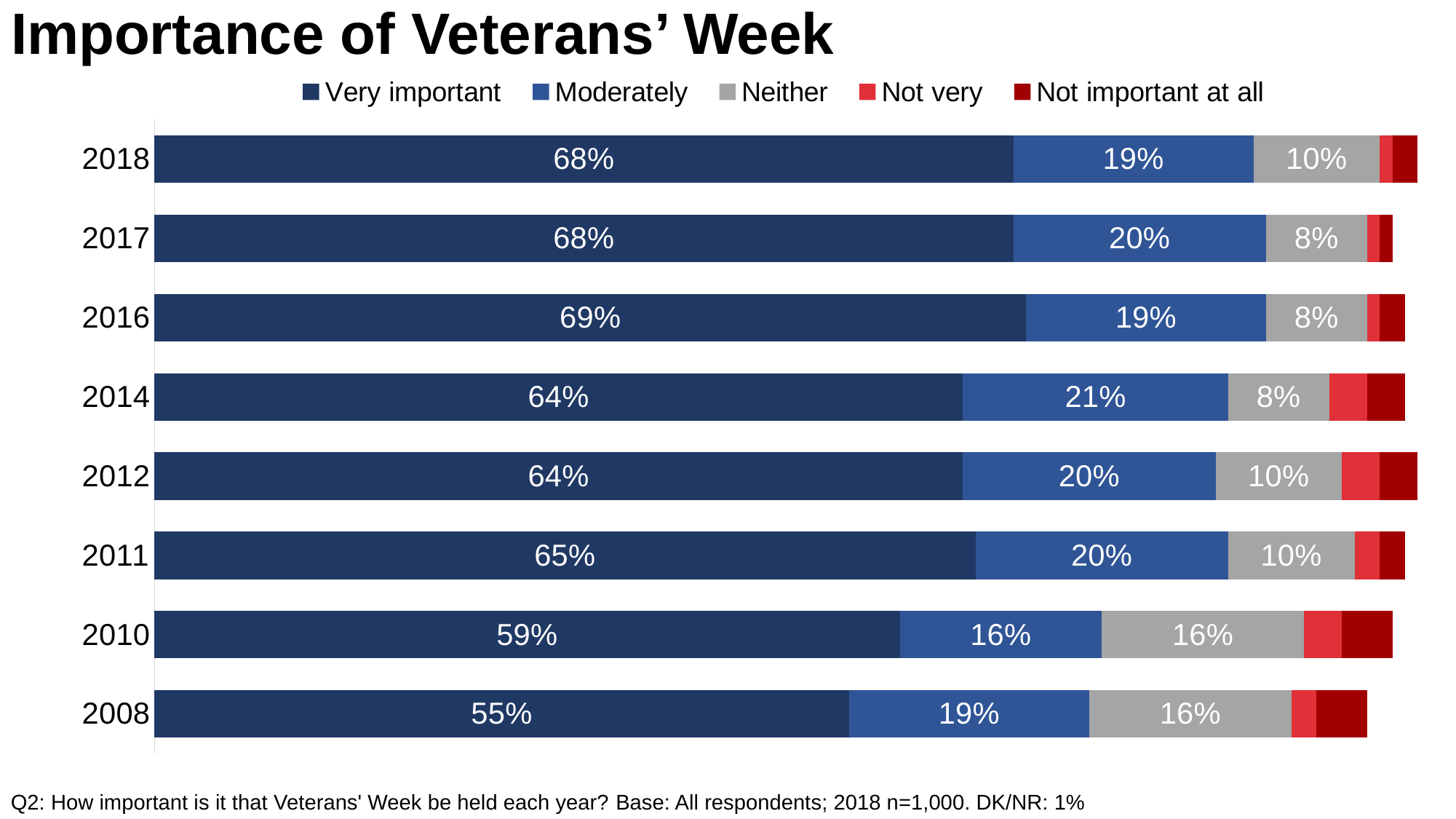

# Importance of Veterans’ Week

### Chart

| Category | Very important | Moderately | Neither | Not very | Not important at all |
|---|---|---|---|---|---|
| 2008 | 0.55 | 0.19 | 0.16 | 0.02 | 0.04 |
| 2010 | 0.59 | 0.16 | 0.16 | 0.03 | 0.04 |
| 2011 | 0.65 | 0.2 | 0.1 | 0.02 | 0.02 |
| 2012 | 0.64 | 0.2 | 0.1 | 0.03 | 0.03 |
| 2014 | 0.64 | 0.21 | 0.08 | 0.03 | 0.03 |
| 2016 | 0.69 | 0.19 | 0.08 | 0.01 | 0.02 |
| 2017 | 0.68 | 0.2 | 0.08 | 0.01 | 0.01 |
| 2018 | 0.68 | 0.19 | 0.1 | 0.01 | 0.02 |
Q2: How important is it that Veterans' Week be held each year? Base: All respondents; 2018 n=1,000. DK/NR: 1%